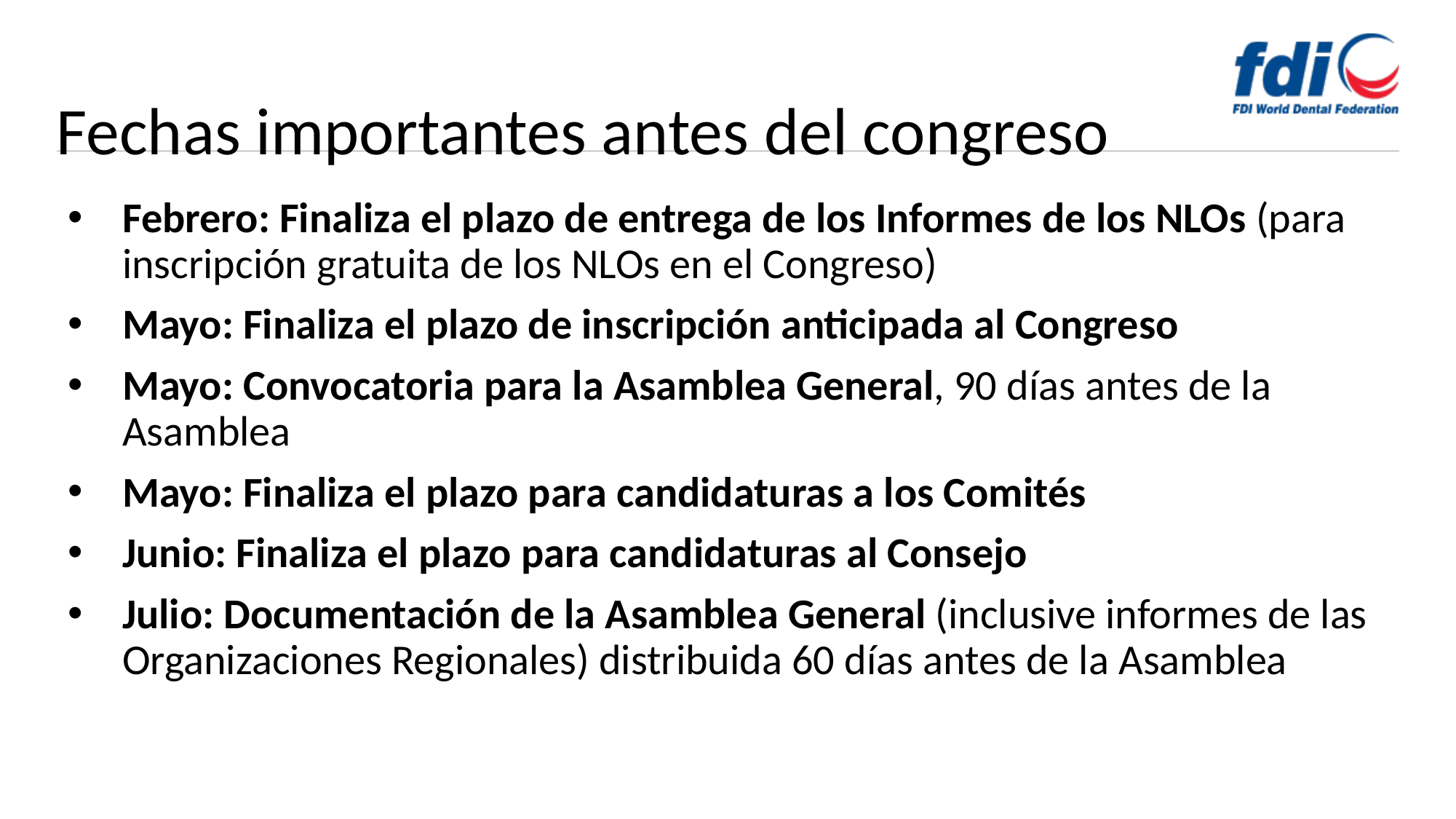

# Fechas importantes antes del congreso
Febrero: Finaliza el plazo de entrega de los Informes de los NLOs (para inscripción gratuita de los NLOs en el Congreso)
Mayo: Finaliza el plazo de inscripción anticipada al Congreso
Mayo: Convocatoria para la Asamblea General, 90 días antes de la Asamblea
Mayo: Finaliza el plazo para candidaturas a los Comités
Junio: Finaliza el plazo para candidaturas al Consejo
Julio: Documentación de la Asamblea General (inclusive informes de las Organizaciones Regionales) distribuida 60 días antes de la Asamblea